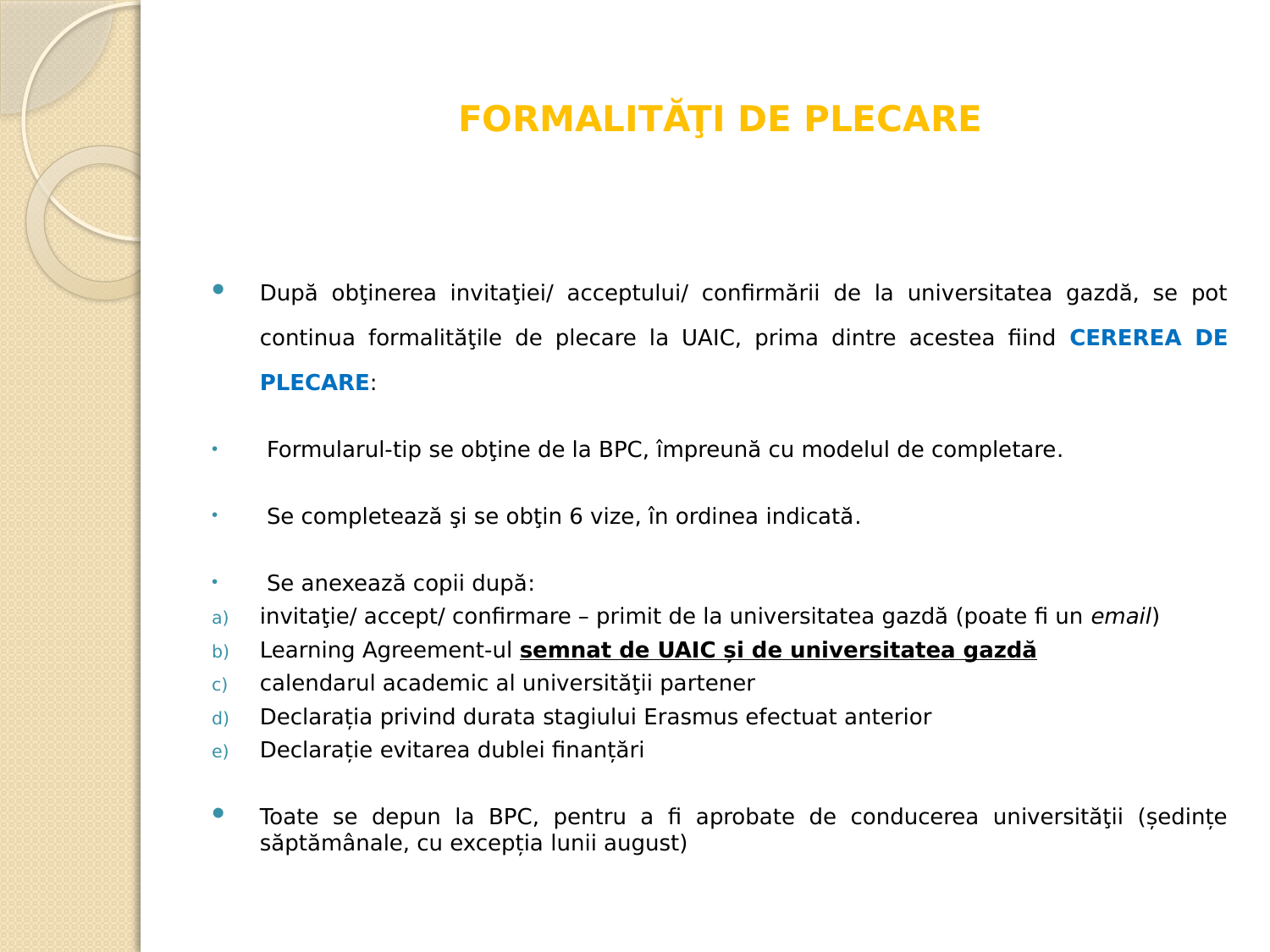

# FORMALITĂŢI DE PLECARE

După obţinerea invitaţiei/ acceptului/ confirmării de la universitatea gazdă, se pot continua formalităţile de plecare la UAIC, prima dintre acestea fiind CEREREA DE PLECARE:

 Formularul-tip se obţine de la BPC, împreună cu modelul de completare.

 Se completează şi se obţin 6 vize, în ordinea indicată.

 Se anexează copii după:
invitaţie/ accept/ confirmare – primit de la universitatea gazdă (poate fi un email)
Learning Agreement-ul semnat de UAIC și de universitatea gazdă
calendarul academic al universităţii partener
Declarația privind durata stagiului Erasmus efectuat anterior
Declarație evitarea dublei finanțări

Toate se depun la BPC, pentru a fi aprobate de conducerea universităţii (ședințe săptămânale, cu excepția lunii august)